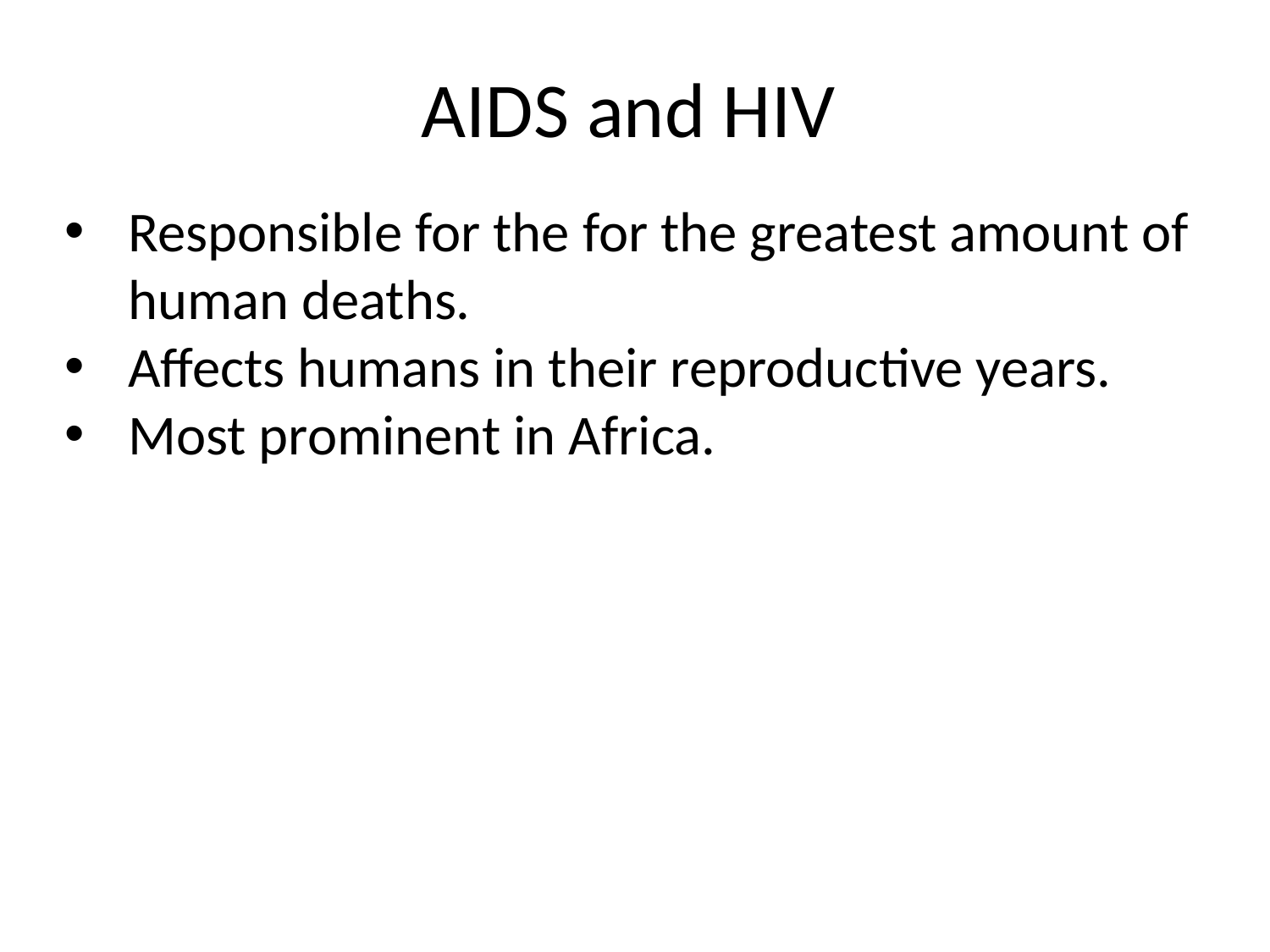

AIDS and HIV
Responsible for the for the greatest amount of human deaths.
Affects humans in their reproductive years.
Most prominent in Africa.